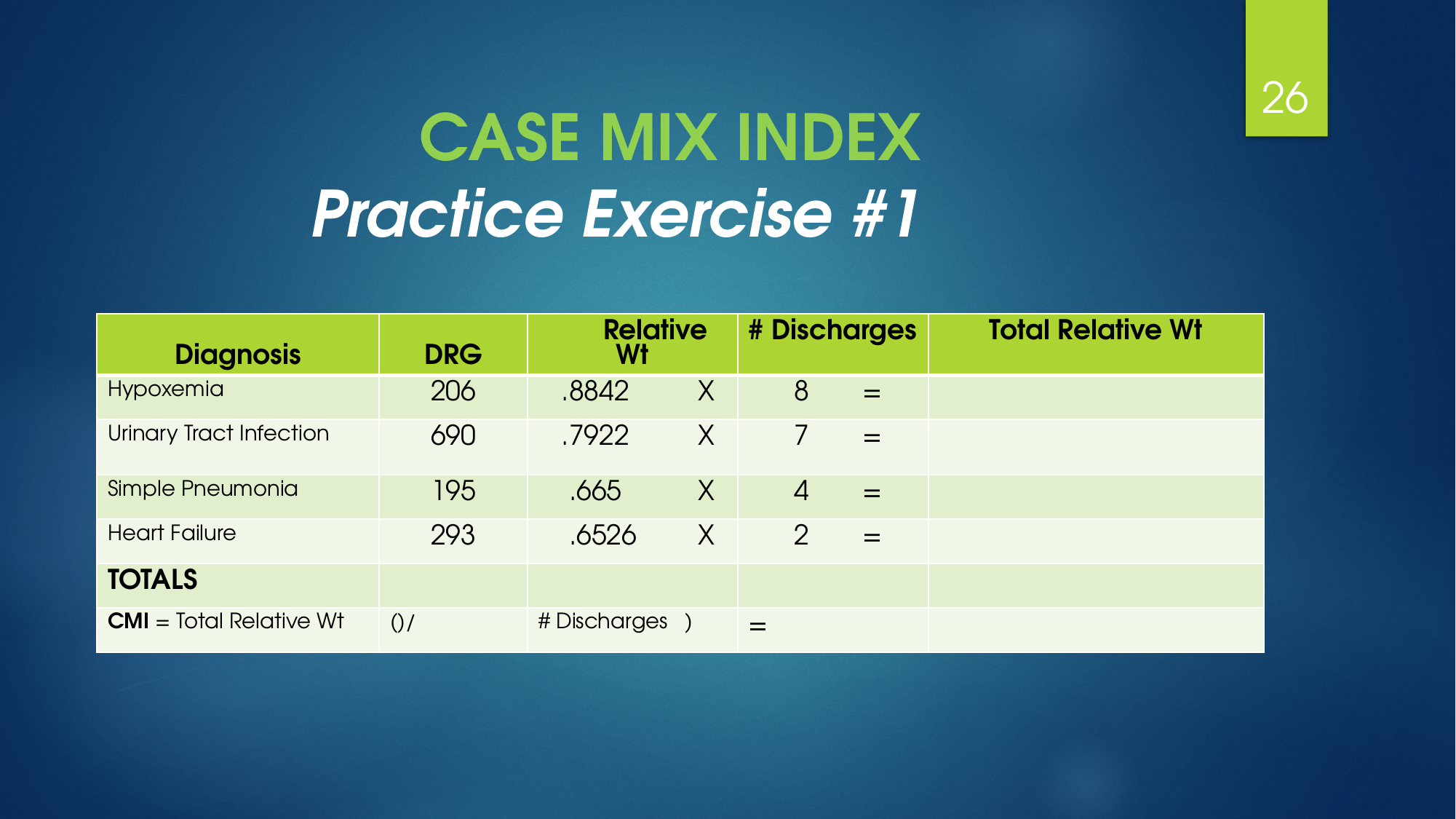

26
# CASE MIX INDEX Practice Exercise #1
| Diagnosis | DRG | Relative Wt | # Discharges | Total Relative Wt |
| --- | --- | --- | --- | --- |
| Hypoxemia | 206 | .8842 X | 8 = |  |
| Urinary Tract Infection | 690 | .7922 X | 7 = |  |
| Simple Pneumonia | 195 | .665 X | 4 = |  |
| Heart Failure | 293 | .6526 X | 2 = |  |
| TOTALS |  |  |  |  |
| CMI = Total Relative Wt | ()/ | # Discharges ) | = |  |